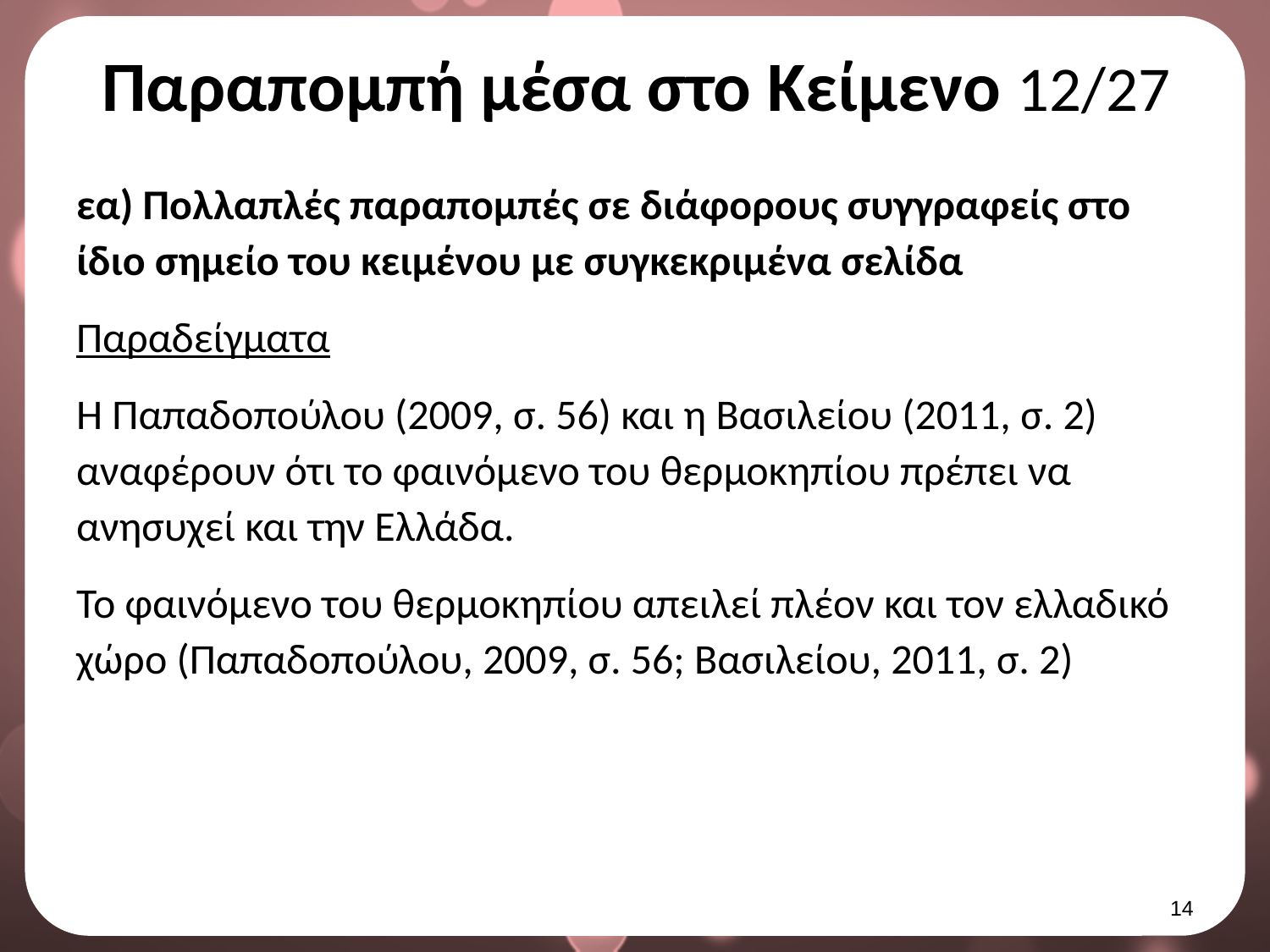

# Παραπομπή μέσα στο Κείμενο 12/27
εα) Πολλαπλές παραπομπές σε διάφορους συγγραφείς στο ίδιο σημείο του κειμένου με συγκεκριμένα σελίδα
Παραδείγματα
Η Παπαδοπούλου (2009, σ. 56) και η Βασιλείου (2011, σ. 2) αναφέρουν ότι το φαινόμενο του θερμοκηπίου πρέπει να ανησυχεί και την Ελλάδα.
Το φαινόμενο του θερμοκηπίου απειλεί πλέον και τον ελλαδικό χώρο (Παπαδοπούλου, 2009, σ. 56; Βασιλείου, 2011, σ. 2)

14